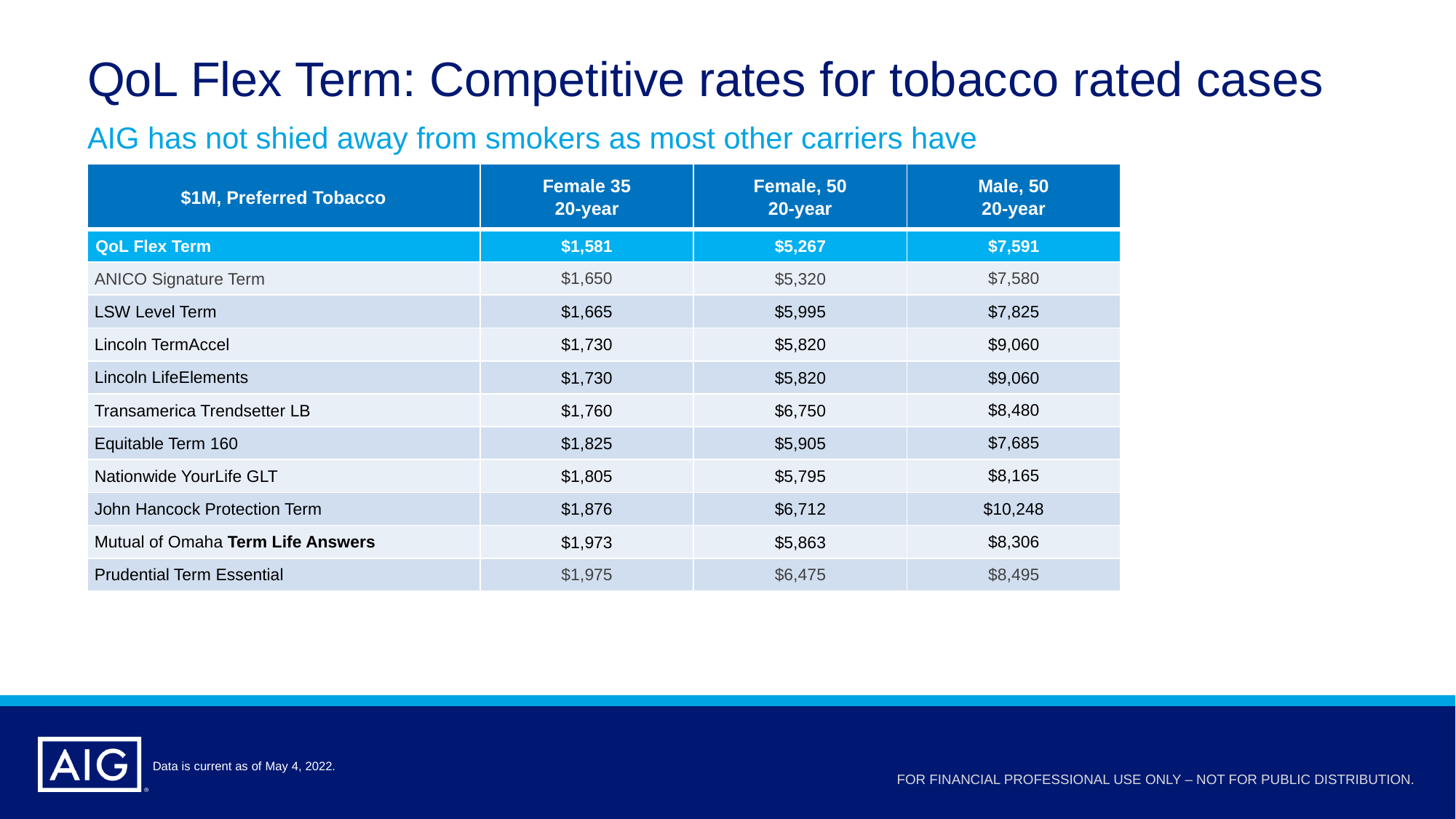

# QoL Flex Term: Competitive rates for tobacco rated cases
AIG has not shied away from smokers as most other carriers have
| $1M, Preferred Tobacco | Female 35 20-year | Female, 50 20-year | Male, 50 20-year |
| --- | --- | --- | --- |
| QoL Flex Term | $1,581 | $5,267 | $7,591 |
| ANICO Signature Term | $1,650 | $5,320 | $7,580 |
| LSW Level Term | $1,665 | $5,995 | $7,825 |
| Lincoln TermAccel | $1,730 | $5,820 | $9,060 |
| Lincoln LifeElements | $1,730 | $5,820 | $9,060 |
| Transamerica Trendsetter LB | $1,760 | $6,750 | $8,480 |
| Equitable Term 160 | $1,825 | $5,905 | $7,685 |
| Nationwide YourLife GLT | $1,805 | $5,795 | $8,165 |
| John Hancock Protection Term | $1,876 | $6,712 | $10,248 |
| Mutual of Omaha Term Life Answers | $1,973 | $5,863 | $8,306 |
| Prudential Term Essential | $1,975 | $6,475 | $8,495 |
Data is current as of May 4, 2022.